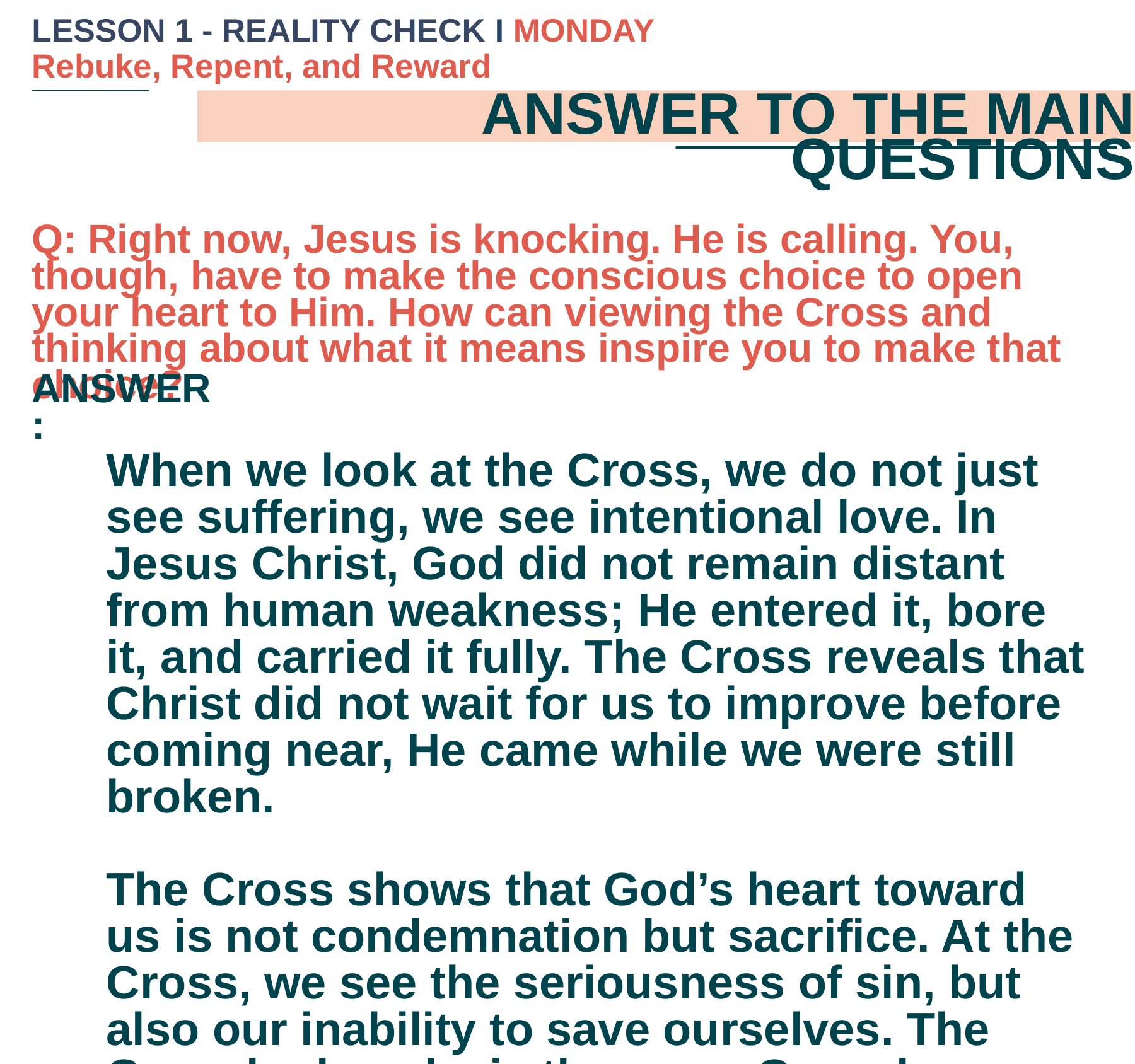

LESSON 1 - REALITY CHECK I MONDAY
Rebuke, Repent, and Reward

ANSWER TO THE MAIN QUESTIONS

Q: Right now, Jesus is knocking. He is calling. You, though, have to make the conscious choice to open your heart to Him. How can viewing the Cross and thinking about what it means inspire you to make that choice?
ANSWER:
When we look at the Cross, we do not just see suffering, we see intentional love. In Jesus Christ, God did not remain distant from human weakness; He entered it, bore it, and carried it fully. The Cross reveals that Christ did not wait for us to improve before coming near, He came while we were still broken.

The Cross shows that God’s heart toward us is not condemnation but sacrifice. At the Cross, we see the seriousness of sin, but also our inability to save ourselves. The One who knocks is the same One who was crucified.